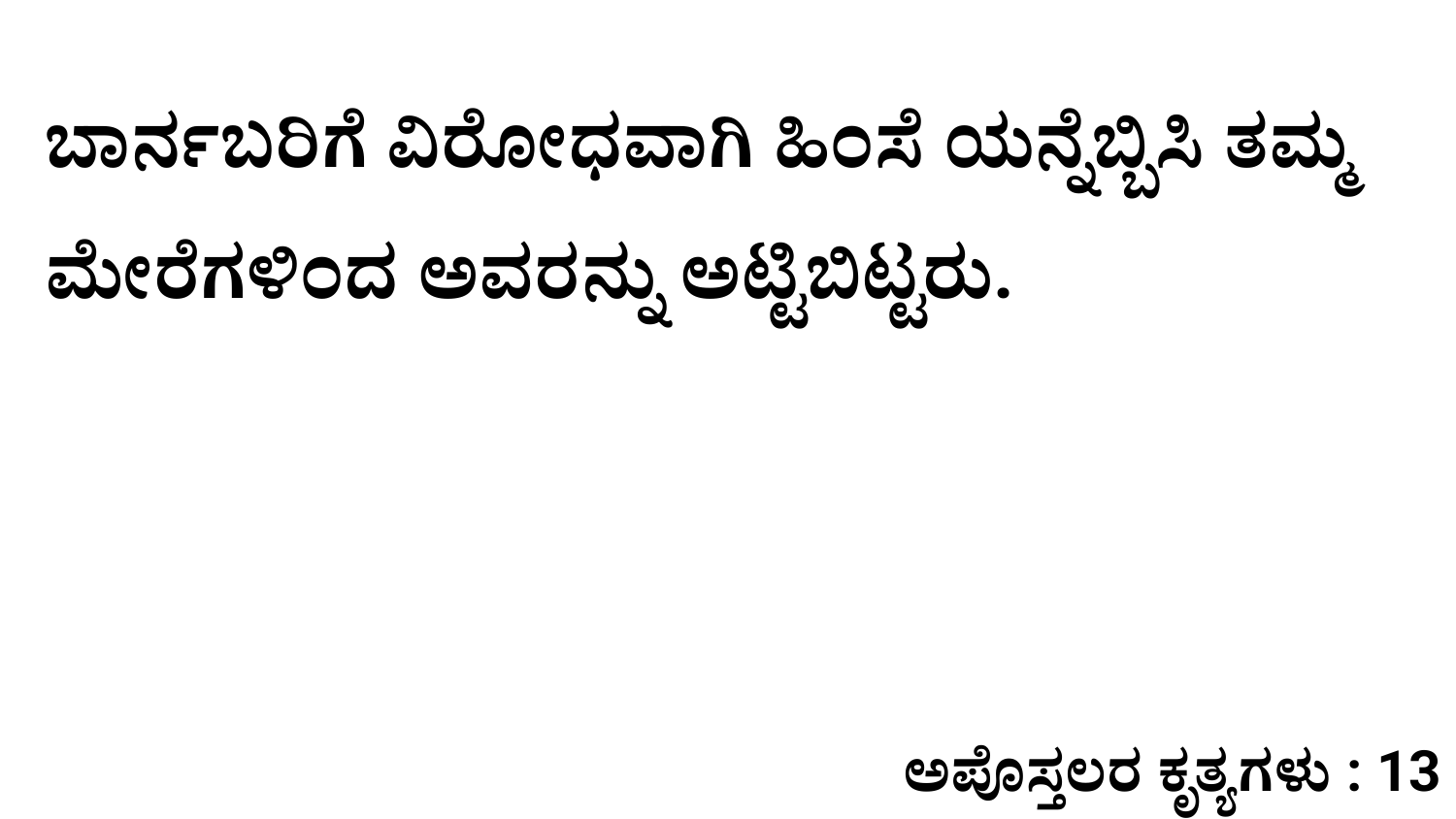

ಬಾರ್ನಬರಿಗೆ ವಿರೋಧವಾಗಿ ಹಿಂಸೆ ಯನ್ನೆಬ್ಬಿಸಿ ತಮ್ಮ ಮೇರೆಗಳಿಂದ ಅವರನ್ನು ಅಟ್ಟಿಬಿಟ್ಟರು.
ಅಪೊಸ್ತಲರ ಕೃತ್ಯಗಳು : 13